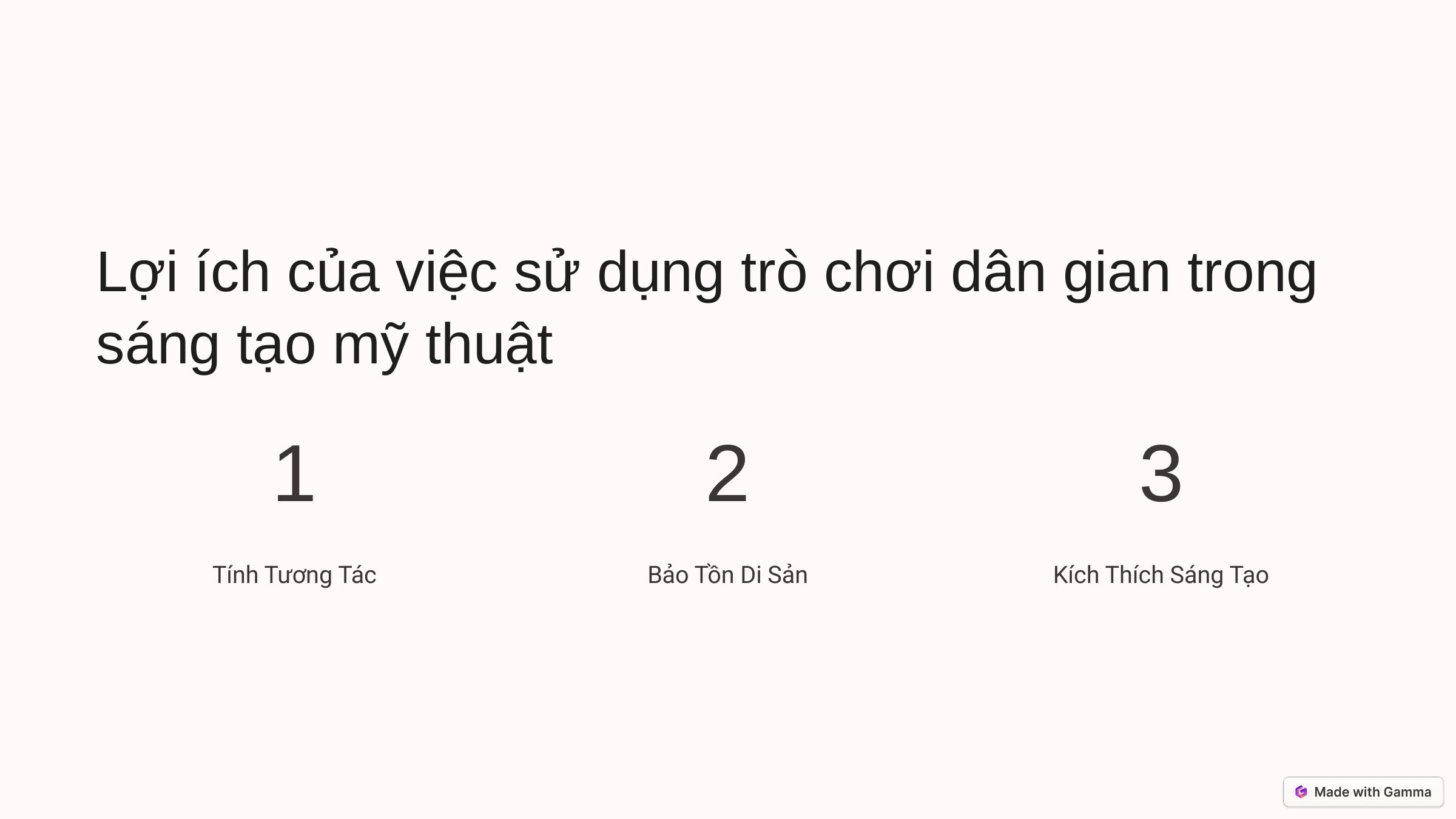

Lợi ích của việc sử dụng trò chơi dân gian trong sáng tạo mỹ thuật
1
2
3
Tính Tương Tác
Bảo Tồn Di Sản
Kích Thích Sáng Tạo